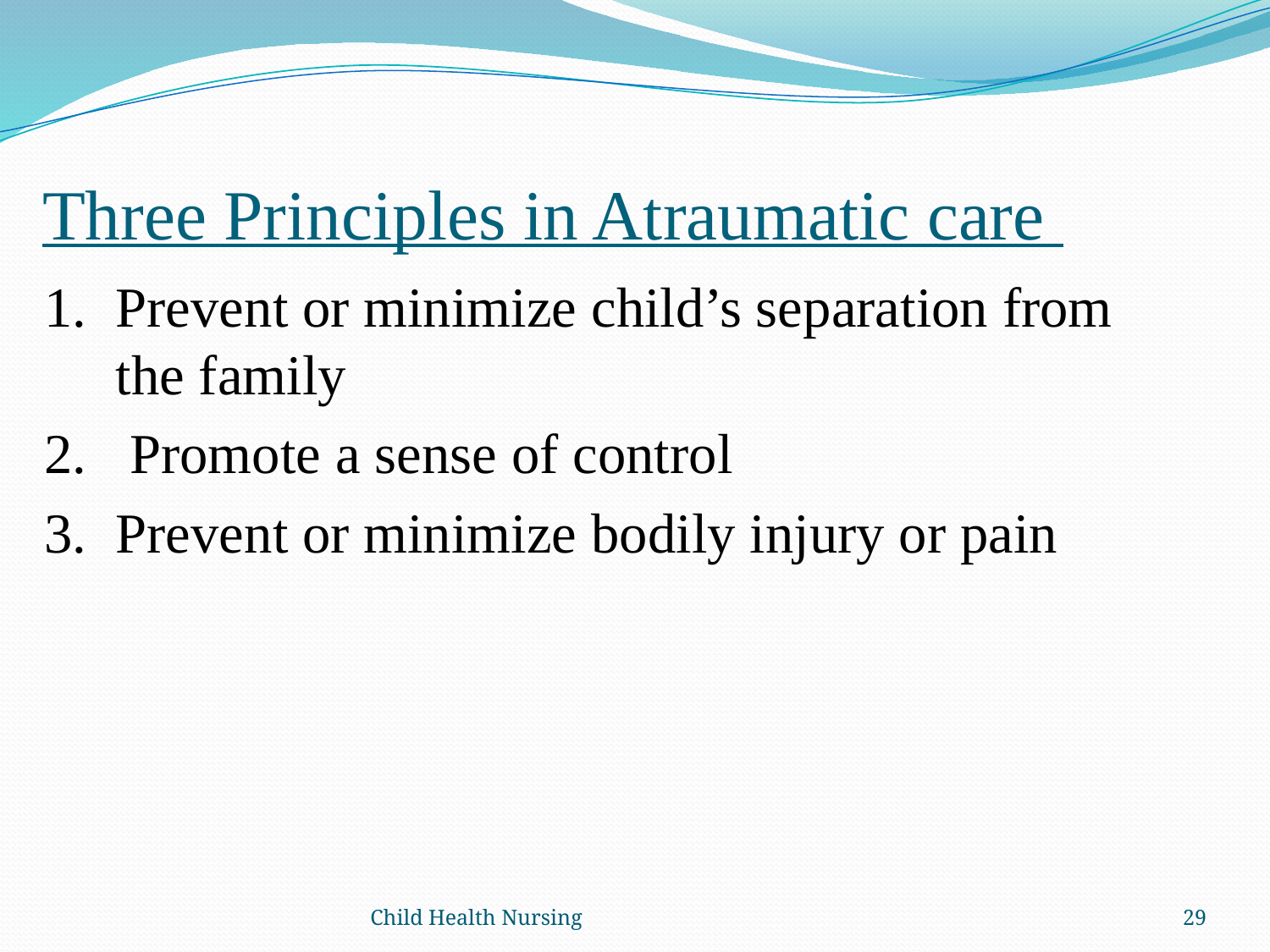

# Three Principles in Atraumatic care
Prevent or minimize child’s separation from the family
 Promote a sense of control
Prevent or minimize bodily injury or pain
Child Health Nursing
29